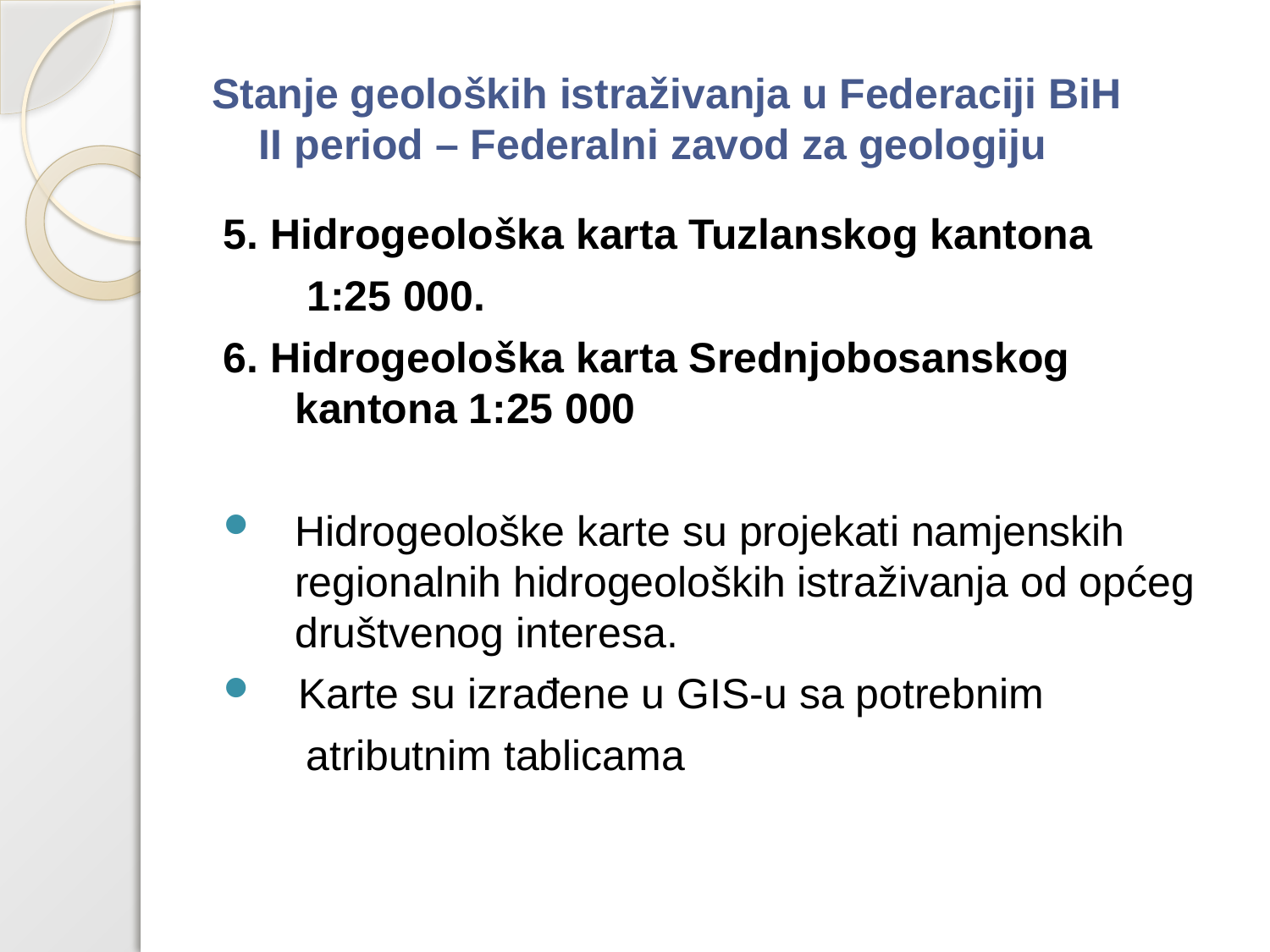

# Stanje geoloških istraživanja u Federaciji BiH II period – Federalni zavod za geologiju
5. Hidrogeološka karta Tuzlanskog kantona
	 1:25 000.
6. Hidrogeološka karta Srednjobosanskog kantona 1:25 000

Hidrogeološke karte su projekati namjenskih regionalnih hidrogeoloških istraživanja od općeg društvenog interesa.
   Karte su izrađene u GIS-u sa potrebnim
       atributnim tablicama